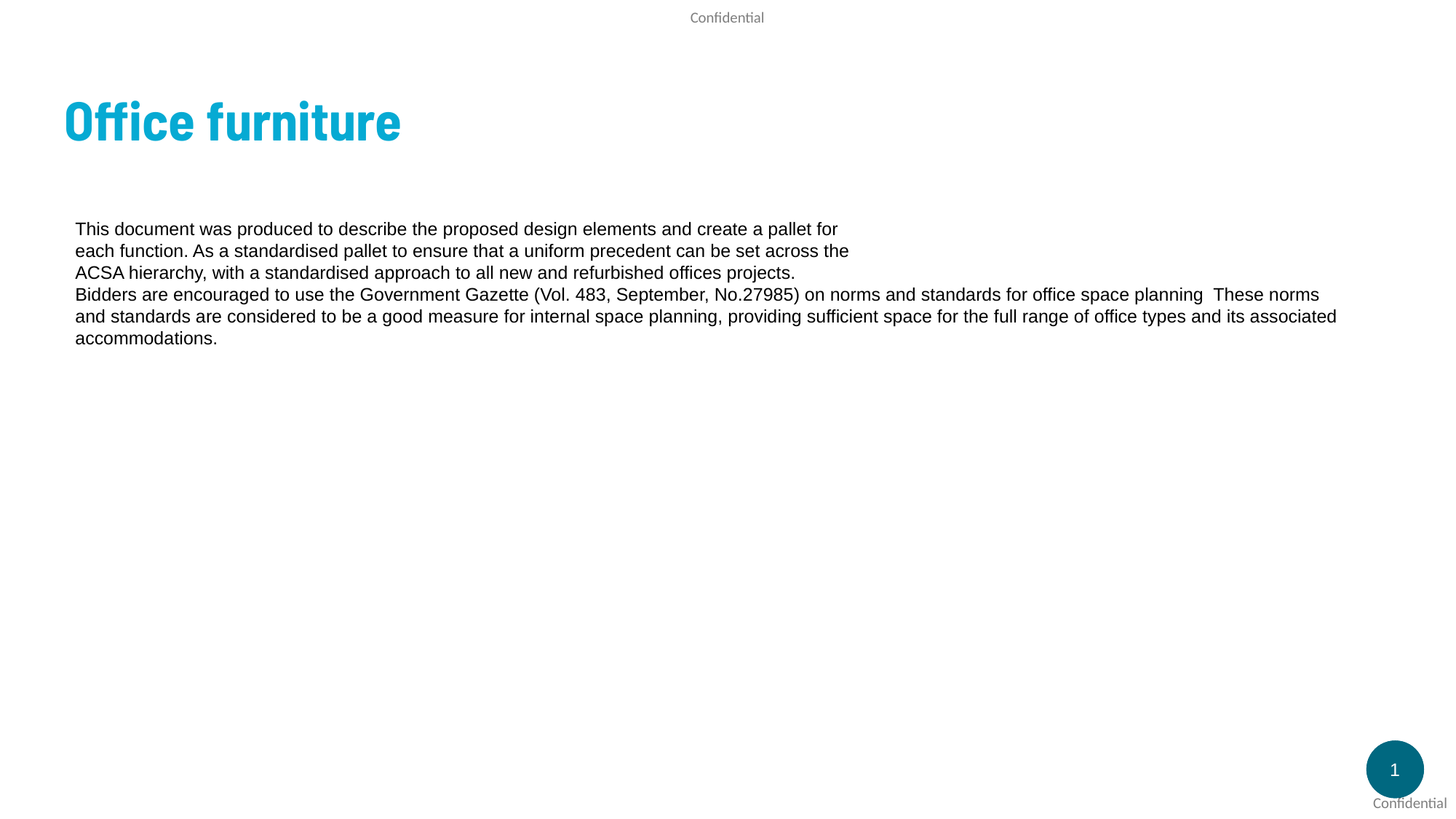

# Office furniture
This document was produced to describe the proposed design elements and create a pallet for
each function. As a standardised pallet to ensure that a uniform precedent can be set across the
ACSA hierarchy, with a standardised approach to all new and refurbished offices projects.
Bidders are encouraged to use the Government Gazette (Vol. 483, September, No.27985) on norms and standards for office space planning  These norms and standards are considered to be a good measure for internal space planning, providing sufficient space for the full range of office types and its associated accommodations.
1